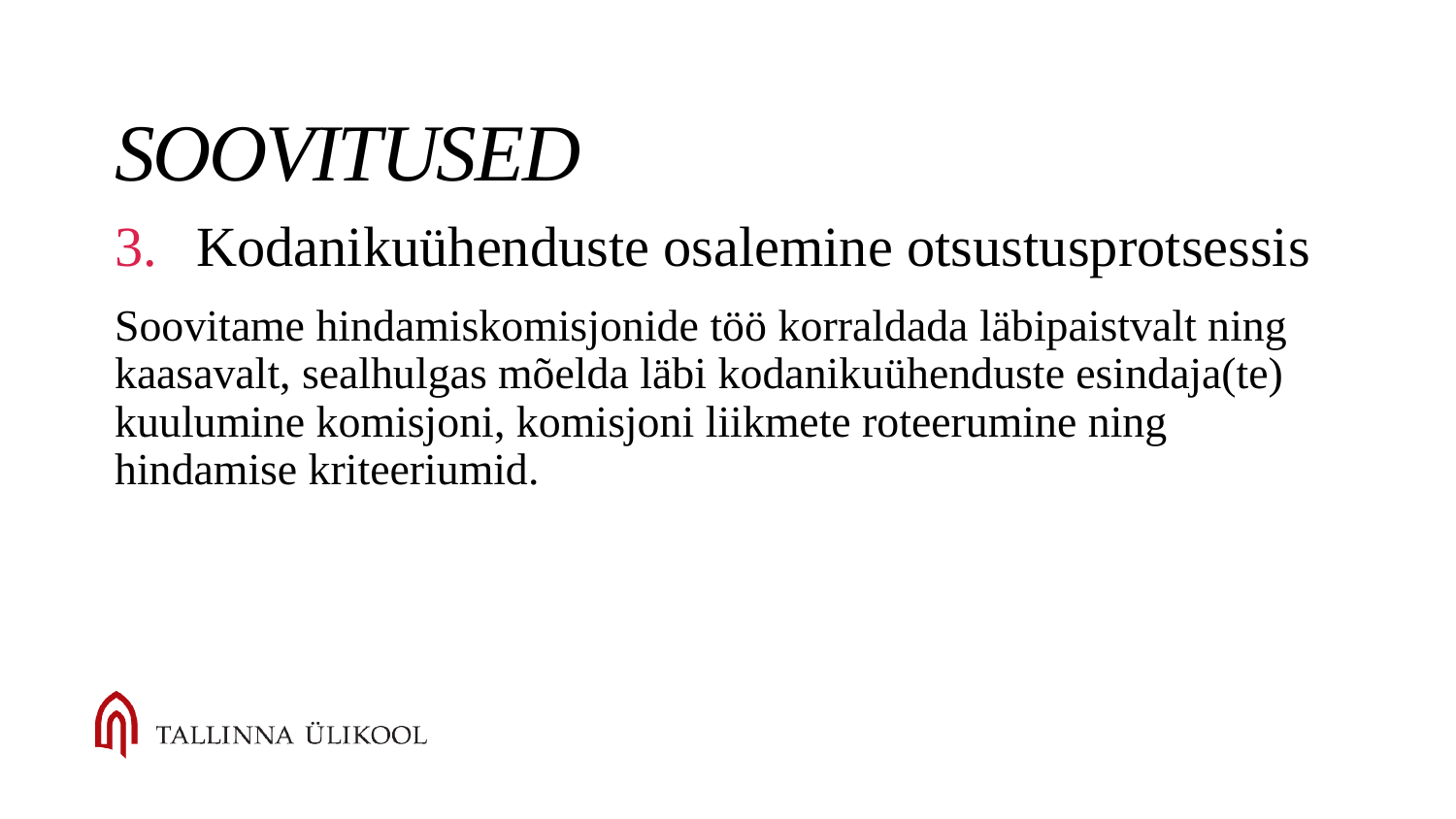

# Soovitused
Kodanikuühenduste osalemine otsustusprotsessis
Soovitame hindamiskomisjonide töö korraldada läbipaistvalt ning kaasavalt, sealhulgas mõelda läbi kodanikuühenduste esindaja(te) kuulumine komisjoni, komisjoni liikmete roteerumine ning hindamise kriteeriumid.